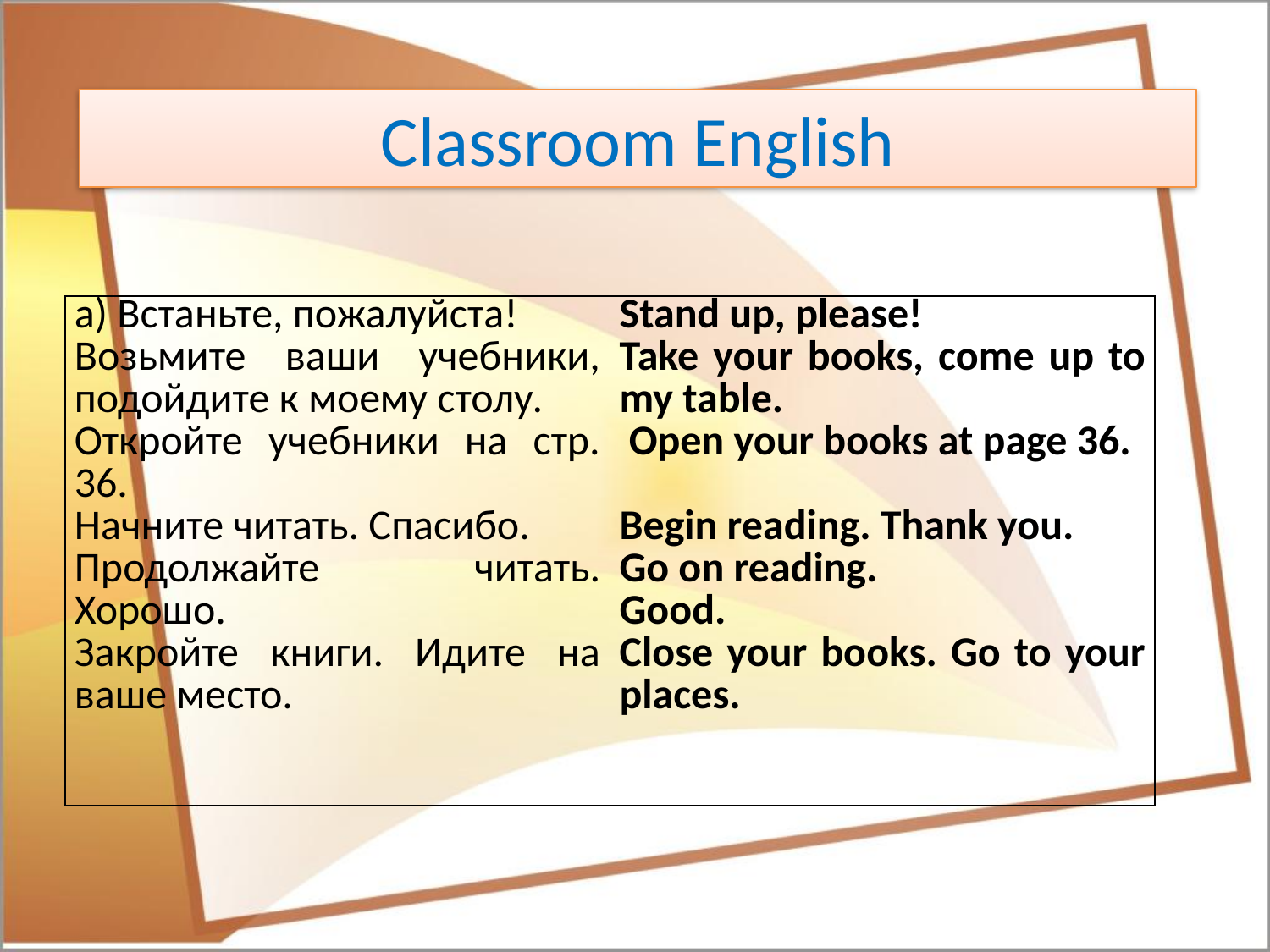

# Classroom English
| а) Встаньте, пожалуйста! Возьмите ваши учебники, подойдите к моему столу. Откройте учебники на стр. 36. Начните читать. Спасибо. Продолжайте читать. Хорошо. Закройте книги. Идите на ваше место. | Stand up, please! Take your books, come up to my table.  Open your books at page 36. Begin reading. Thank you. Go on reading. Good. Close your books. Go to your places. |
| --- | --- |